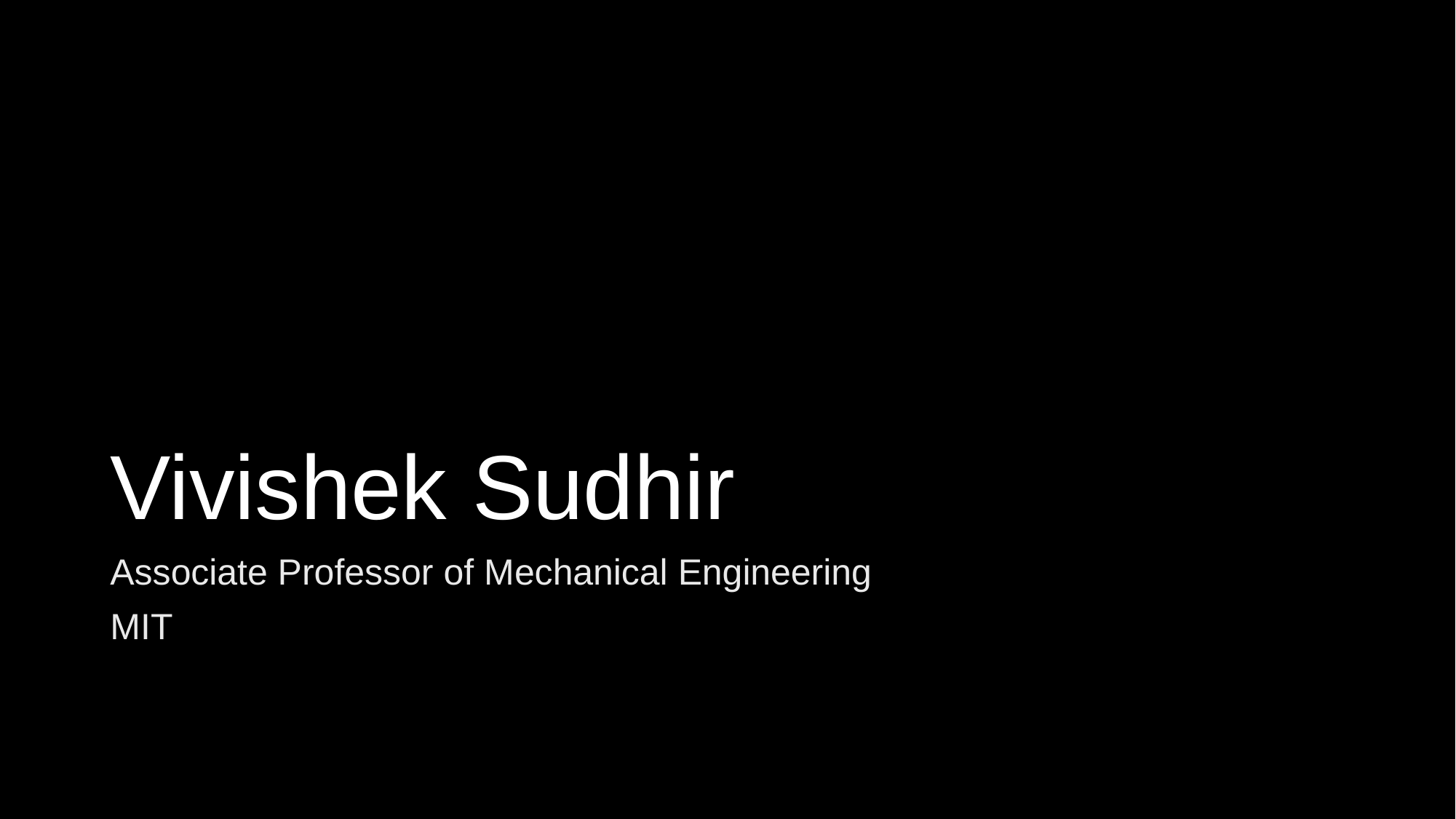

# Vivishek Sudhir
Associate Professor of Mechanical Engineering
MIT